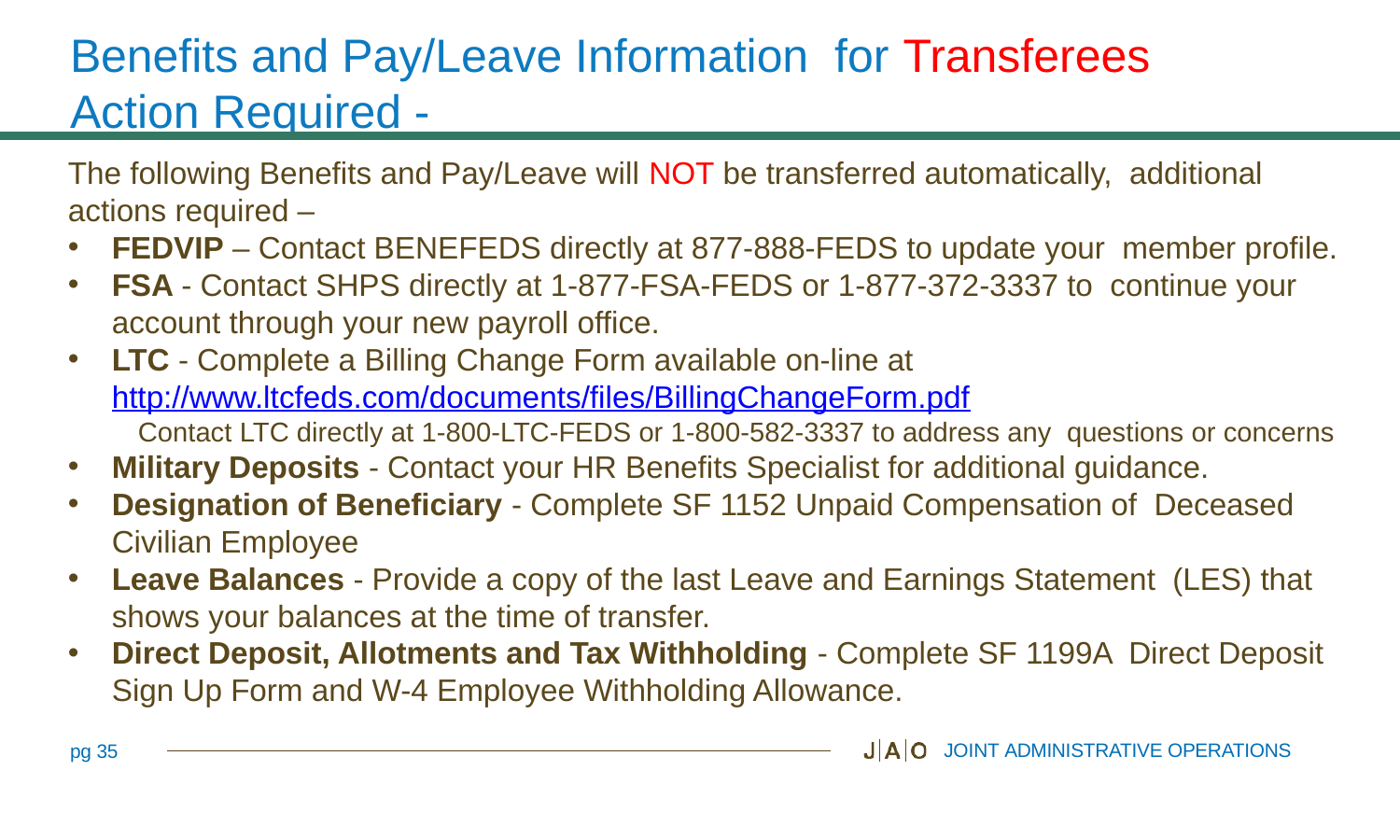

# Benefits and Pay/Leave Information  for Transferees Action Required -

The following Benefits and Pay/Leave will NOT be transferred automatically,  additional actions required –
FEDVIP – Contact BENEFEDS directly at 877-888-FEDS to update your  member profile.
FSA - Contact SHPS directly at 1-877-FSA-FEDS or 1-877-372-3337 to  continue your account through your new payroll office.
LTC - Complete a Billing Change Form available on-line at  http://www.ltcfeds.com/documents/files/BillingChangeForm.pdf
Contact LTC directly at 1-800-LTC-FEDS or 1-800-582-3337 to address any  questions or concerns
Military Deposits - Contact your HR Benefits Specialist for additional guidance.
Designation of Beneficiary - Complete SF 1152 Unpaid Compensation of  Deceased Civilian Employee
Leave Balances - Provide a copy of the last Leave and Earnings Statement  (LES) that shows your balances at the time of transfer.
Direct Deposit, Allotments and Tax Withholding - Complete SF 1199A  Direct Deposit Sign Up Form and W-4 Employee Withholding Allowance.
JOINT ADMINISTRATIVE OPERATIONS
pg 35